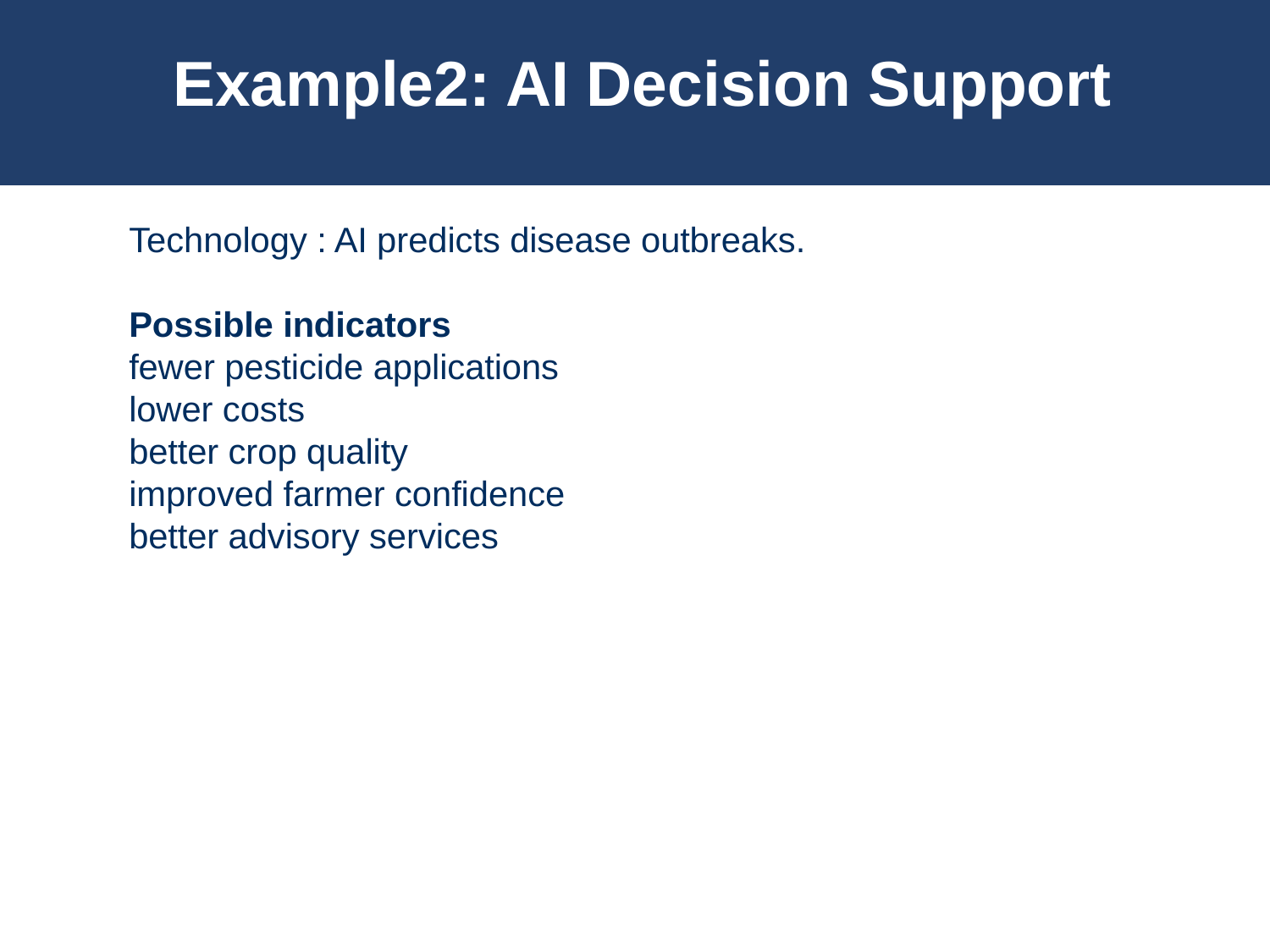

# Example2: AI Decision Support
Technology : AI predicts disease outbreaks.

Possible indicators
fewer pesticide applications
lower costs
better crop quality
improved farmer confidence
better advisory services